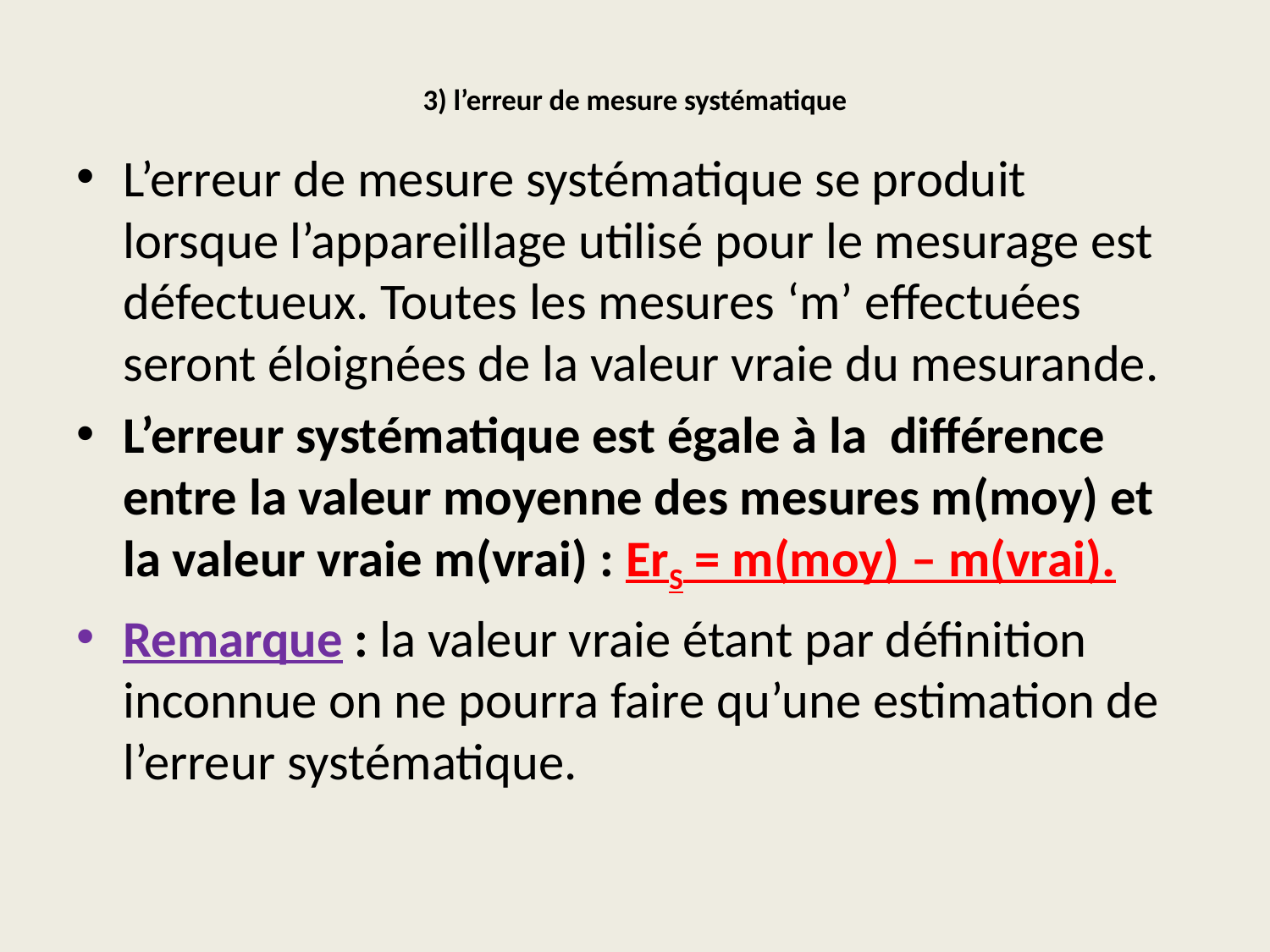

# 3) l’erreur de mesure systématique
L’erreur de mesure systématique se produit lorsque l’appareillage utilisé pour le mesurage est défectueux. Toutes les mesures ‘m’ effectuées seront éloignées de la valeur vraie du mesurande.
L’erreur systématique est égale à la  différence entre la valeur moyenne des mesures m(moy) et la valeur vraie m(vrai) : ErS = m(moy) – m(vrai).
Remarque : la valeur vraie étant par définition inconnue on ne pourra faire qu’une estimation de  l’erreur systématique.